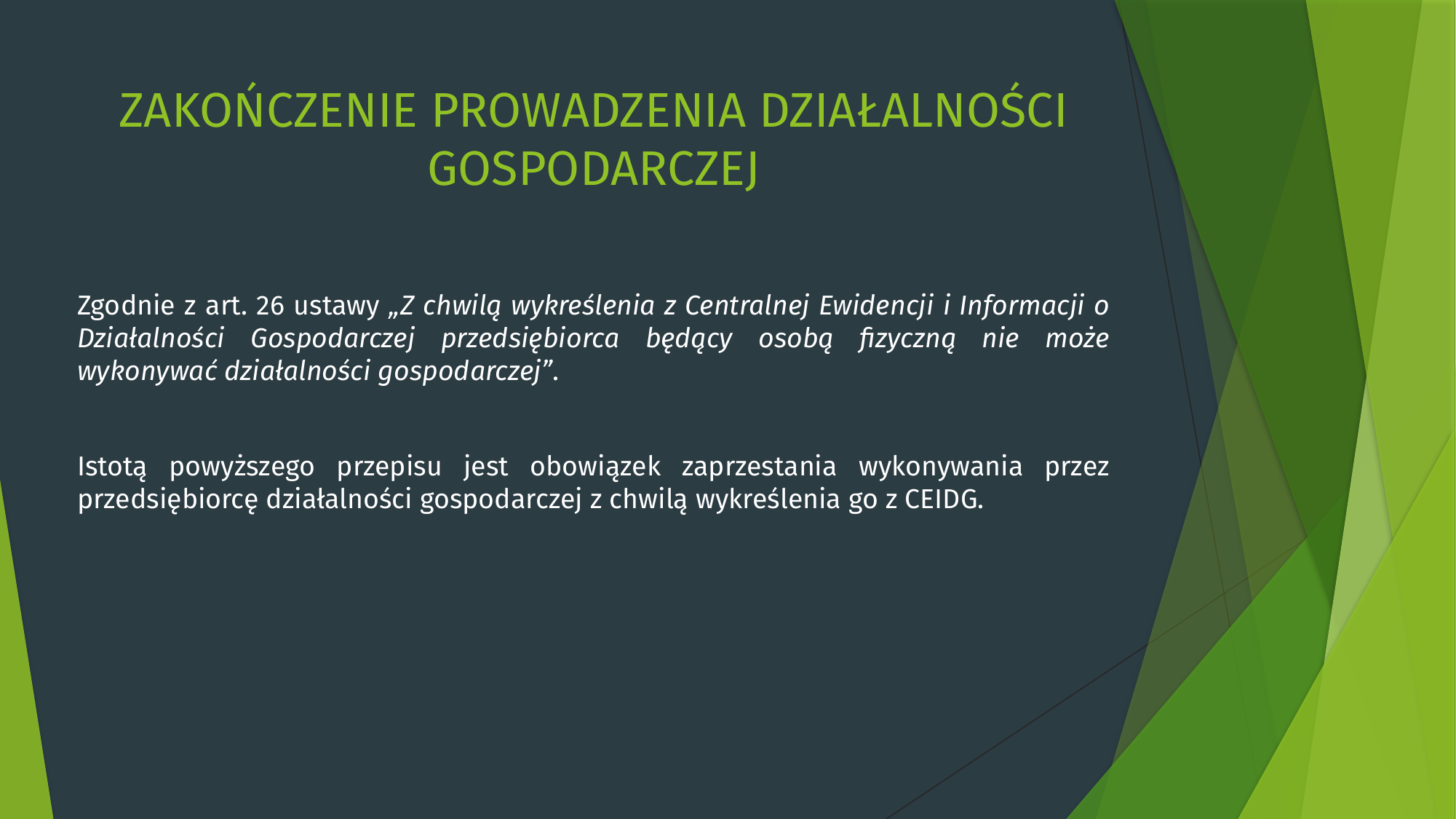

# ZAKOŃCZENIE PROWADZENIA DZIAŁALNOŚCI GOSPODARCZEJ
Zgodnie z art. 26 ustawy „Z chwilą wykreślenia z Centralnej Ewidencji i Informacji o Działalności Gospodarczej przedsiębiorca będący osobą fizyczną nie może wykonywać działalności gospodarczej”.

Istotą powyższego przepisu jest obowiązek zaprzestania wykonywania przez przedsiębiorcę działalności gospodarczej z chwilą wykreślenia go z CEIDG.